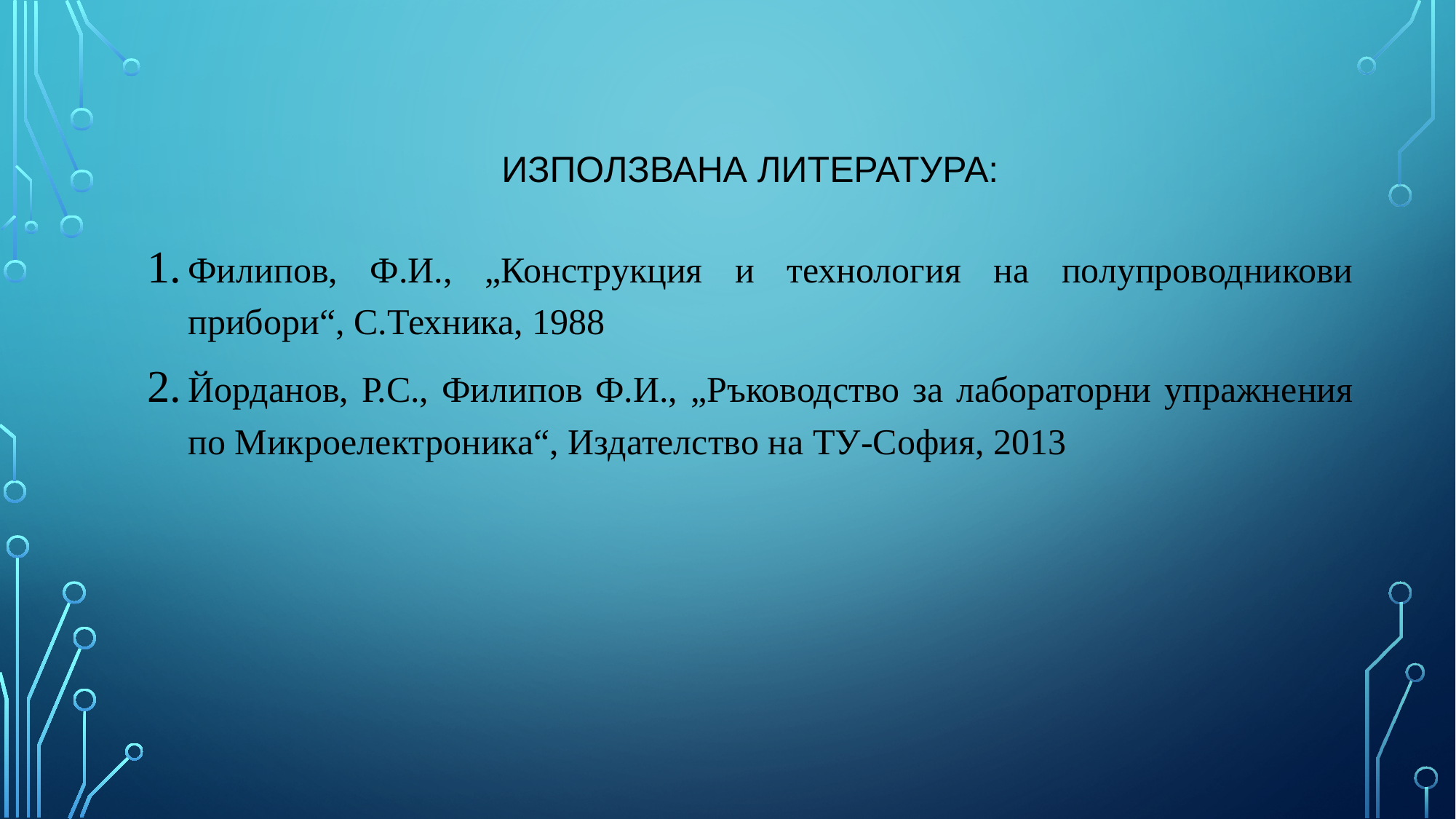

ИЗПОЛЗВАНА ЛИТЕРАТУРА:

Филипов, Ф.И., „Конструкция и технология на полупроводникови прибори“, С.Техника, 1988
Йорданов, Р.С., Филипов Ф.И., „Ръководство за лабораторни упражнения по Микроелектроника“, Издателство на ТУ-София, 2013